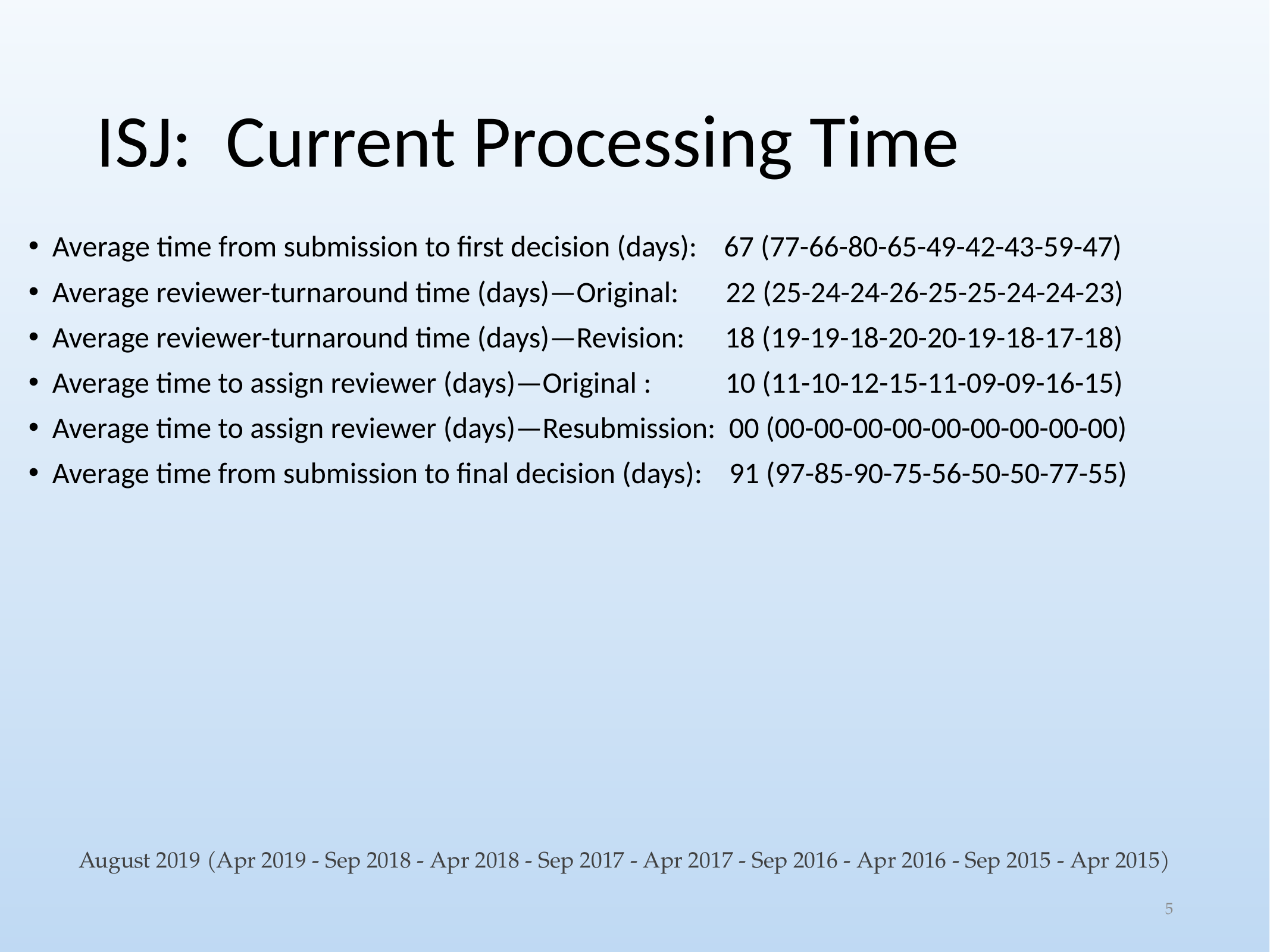

# ISJ:  Current Processing Time
Average time from submission to first decision (days):    67 (77-66-80-65-49-42-43-59-47)
Average reviewer-turnaround time (days)—Original:       22 (25-24-24-26-25-25-24-24-23)
Average reviewer-turnaround time (days)—Revision:      18 (19-19-18-20-20-19-18-17-18)
Average time to assign reviewer (days)—Original :           10 (11-10-12-15-11-09-09-16-15)
Average time to assign reviewer (days)—Resubmission:  00 (00-00-00-00-00-00-00-00-00)
Average time from submission to final decision (days):    91 (97-85-90-75-56-50-50-77-55)
August 2019 (Apr 2019 - Sep 2018 - Apr 2018 - Sep 2017 - Apr 2017 - Sep 2016 - Apr 2016 - Sep 2015 - Apr 2015)
5